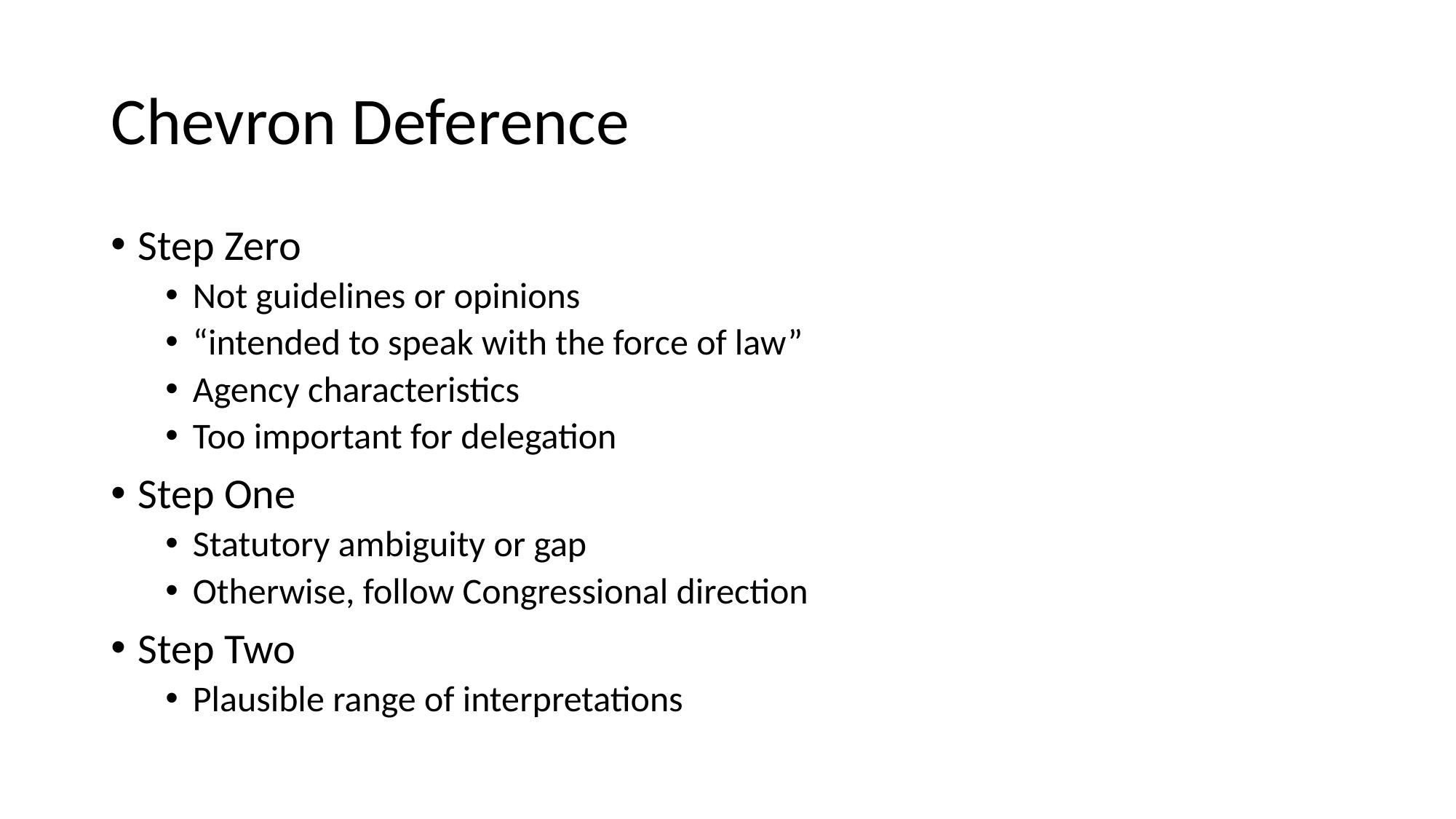

# Chevron Deference
Step Zero
Not guidelines or opinions
“intended to speak with the force of law”
Agency characteristics
Too important for delegation
Step One
Statutory ambiguity or gap
Otherwise, follow Congressional direction
Step Two
Plausible range of interpretations